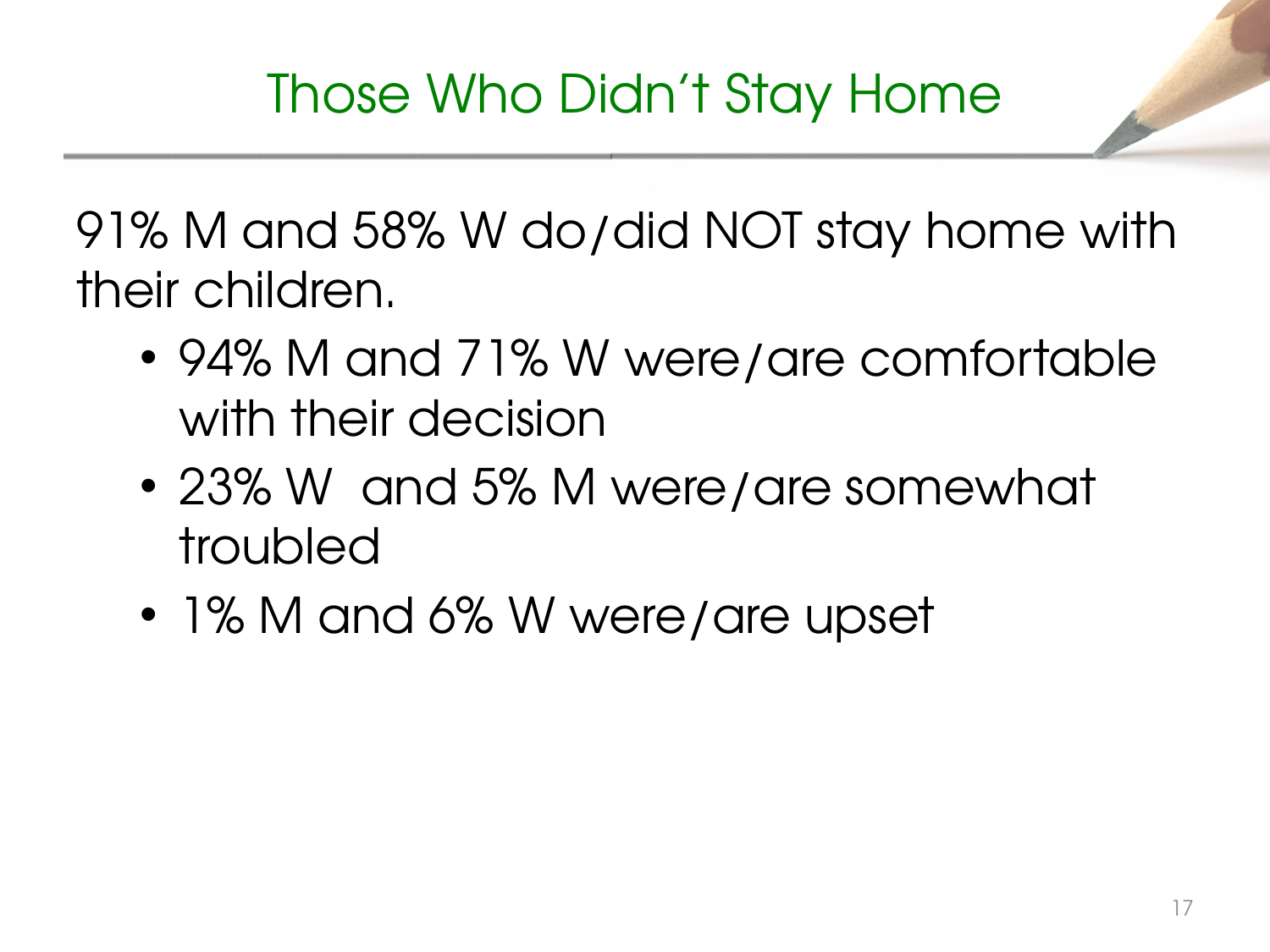

# Those Who Didn’t Stay Home
91% M and 58% W do/did NOT stay home with their children.
94% M and 71% W were/are comfortable with their decision
23% W  and 5% M were/are somewhat troubled
1% M and 6% W were/are upset
17